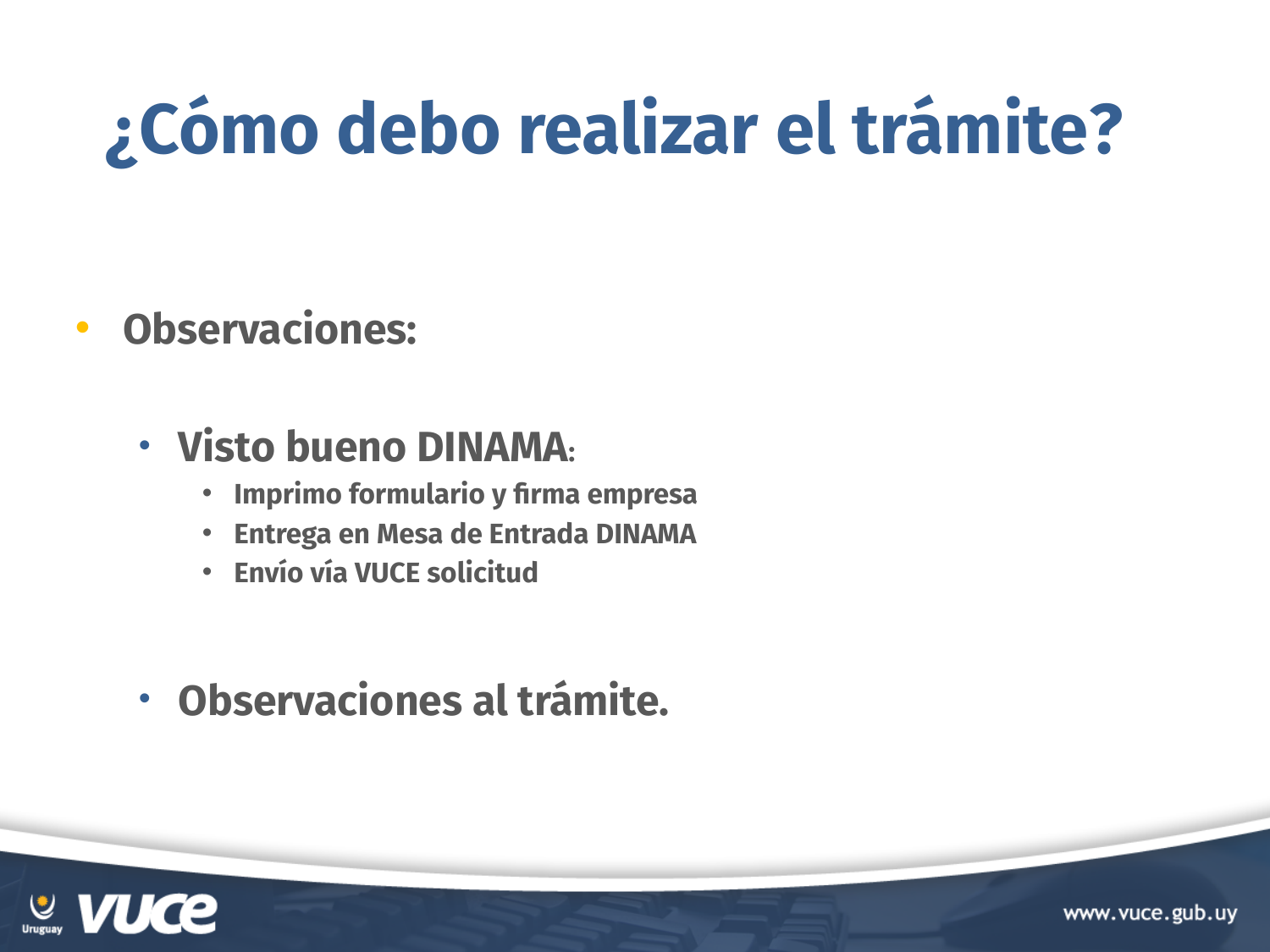

# ¿Cómo debo realizar el trámite?

Observaciones:

Visto bueno DINAMA:
Imprimo formulario y firma empresa
Entrega en Mesa de Entrada DINAMA
Envío vía VUCE solicitud

Observaciones al trámite.